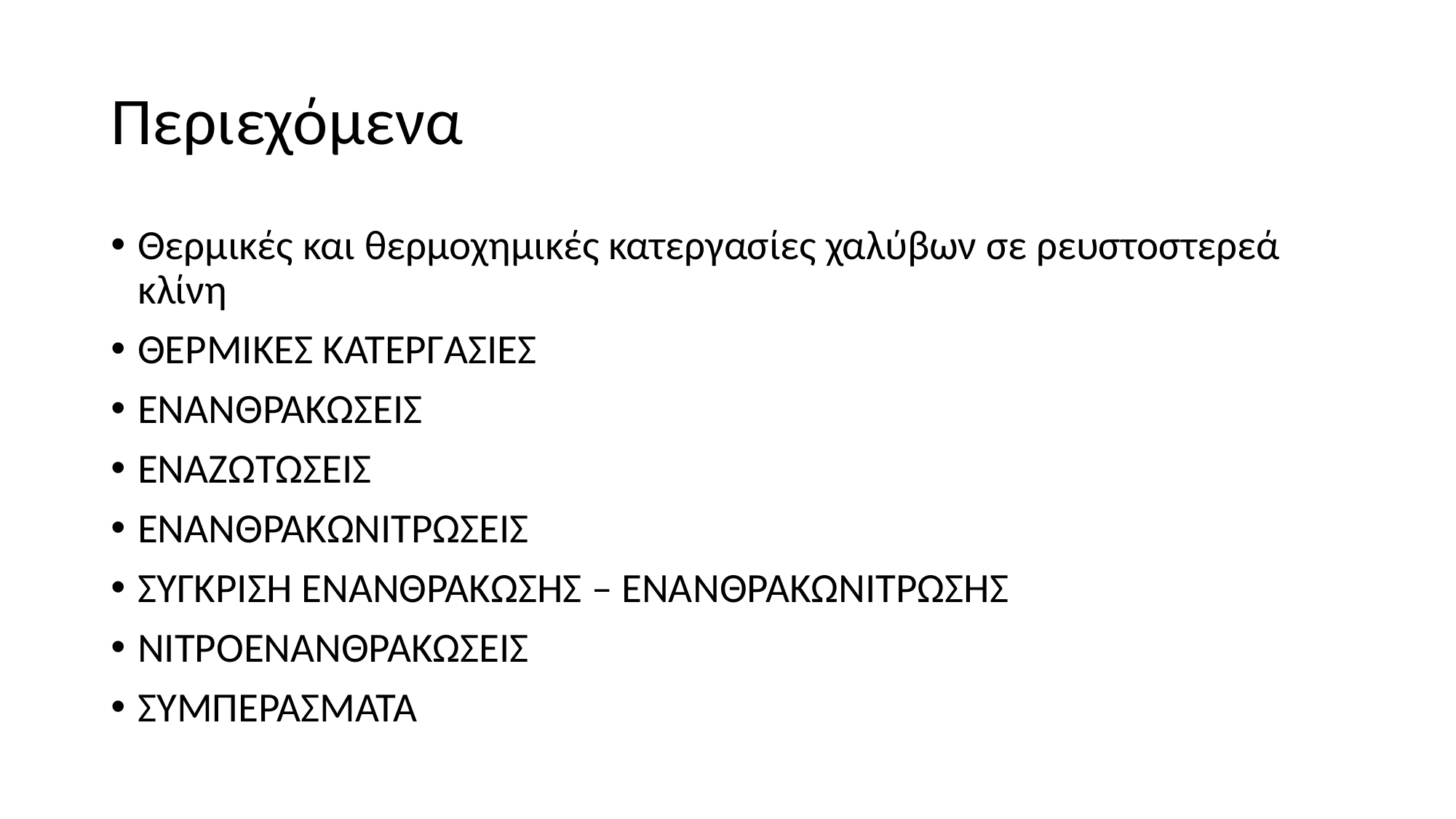

# Περιεχόμενα
Θερμικές και θερμοχημικές κατεργασίες χαλύβων σε ρευστοστερεά κλίνη
ΘΕΡΜΙΚΕΣ ΚΑΤΕΡΓΑΣΙΕΣ
ΕΝΑΝΘΡΑΚΩΣΕΙΣ
ΕΝΑΖΩΤΩΣΕΙΣ
ΕΝΑNΘΡΑΚΩΝΙΤΡΩΣΕΙΣ
ΣΥΓΚΡΙΣΗ ΕΝΑΝΘΡΑΚΩΣΗΣ – ΕΝΑNΘΡΑΚΩΝΙΤΡΩΣΗΣ
ΝΙΤΡΟΕΝΑΝΘΡΑΚΩΣΕΙΣ
ΣΥΜΠΕΡΑΣΜΑΤΑ